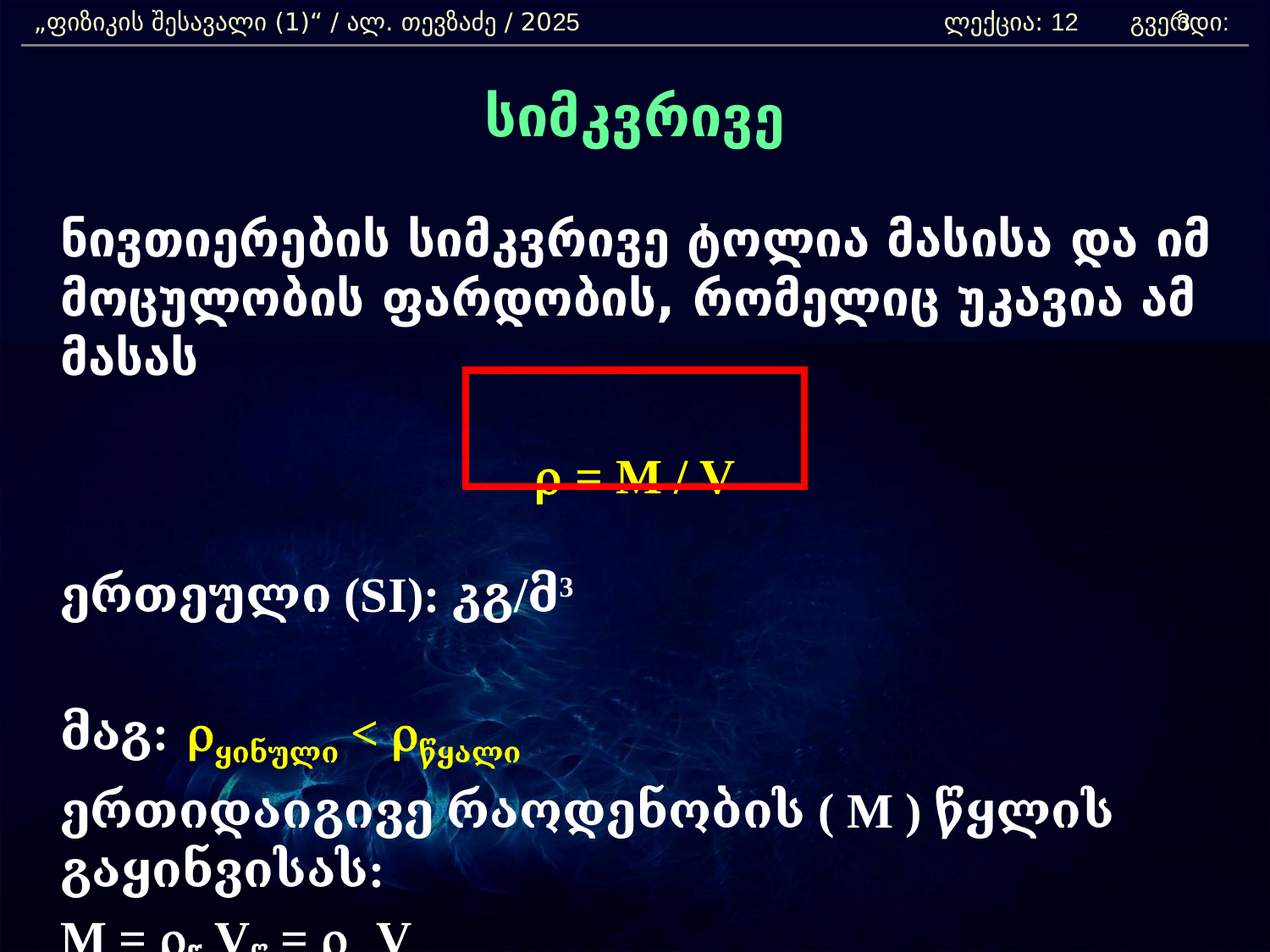

„ფიზიკის შესავალი (1)“ / ალ. თევზაძე / 2025 			   ლექცია: 12       გვერდი:
3
სიმკვრივე

	ნივთიერების სიმკვრივე ტოლია მასისა და იმ მოცულობის ფარდობის, რომელიც უკავია ამ მასას

ρ = M / V

	ერთეული (SI): კგ/მ3

	მაგ:	ρყინული < ρწყალი
	ერთიდაიგივე რაოდენობის ( M ) წყლის გაყინვისას:
	M = ρწ Vწ = ρყ Vყ
Vყინული > Vწყალი